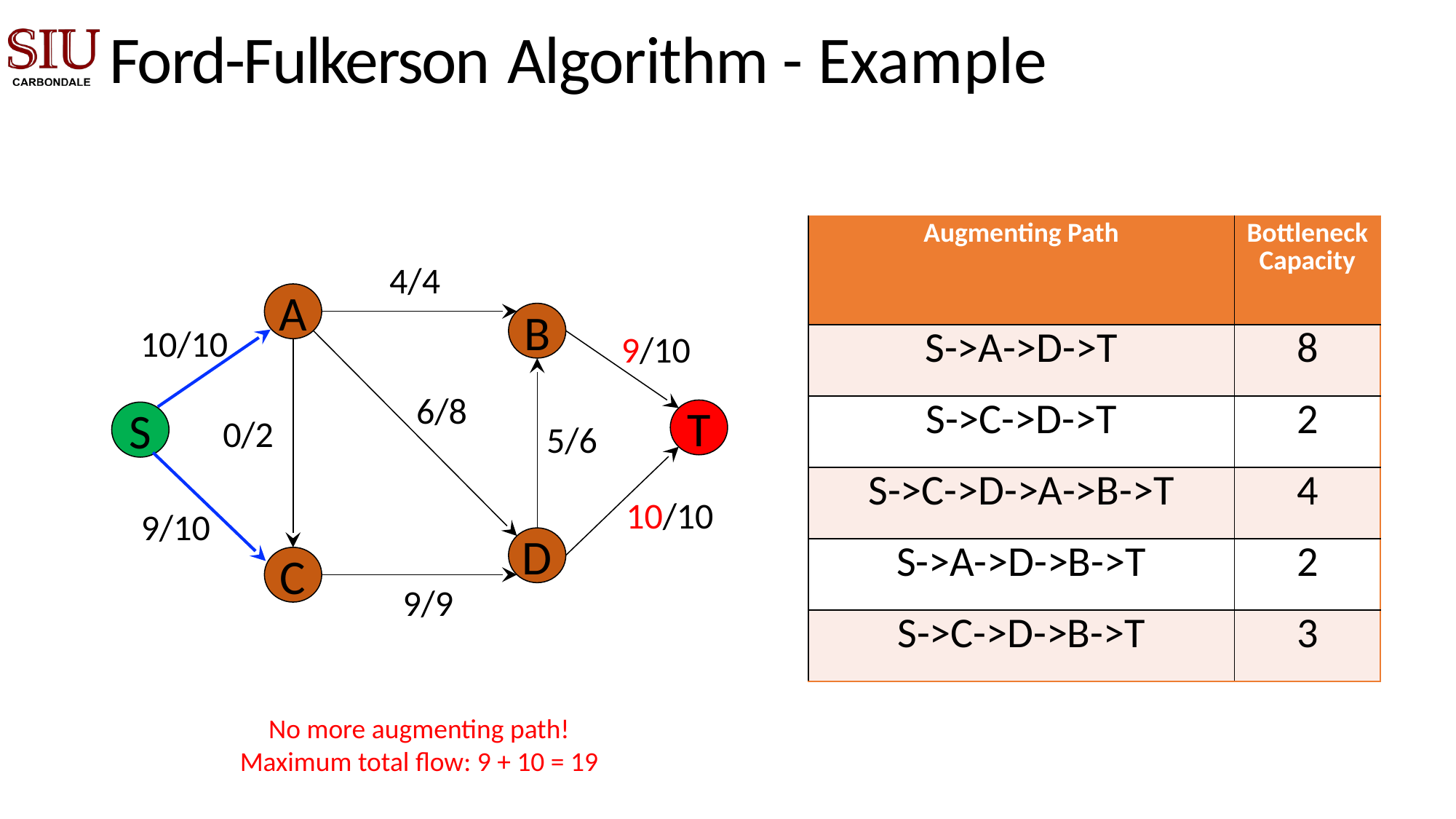

# Ford-Fulkerson Algorithm - Example
| Augmenting Path | Bottleneck Capacity |
| --- | --- |
| S->A->D->T | 8 |
| S->C->D->T | 2 |
| S->C->D->A->B->T | 4 |
| S->A->D->B->T | 2 |
| S->C->D->B->T | 3 |
4/4
A
B
T
D
C
10/10
9/10
6/8
S
0/2
5/6
10/10
9/10
9/9
No more augmenting path!
Maximum total flow: 9 + 10 = 19